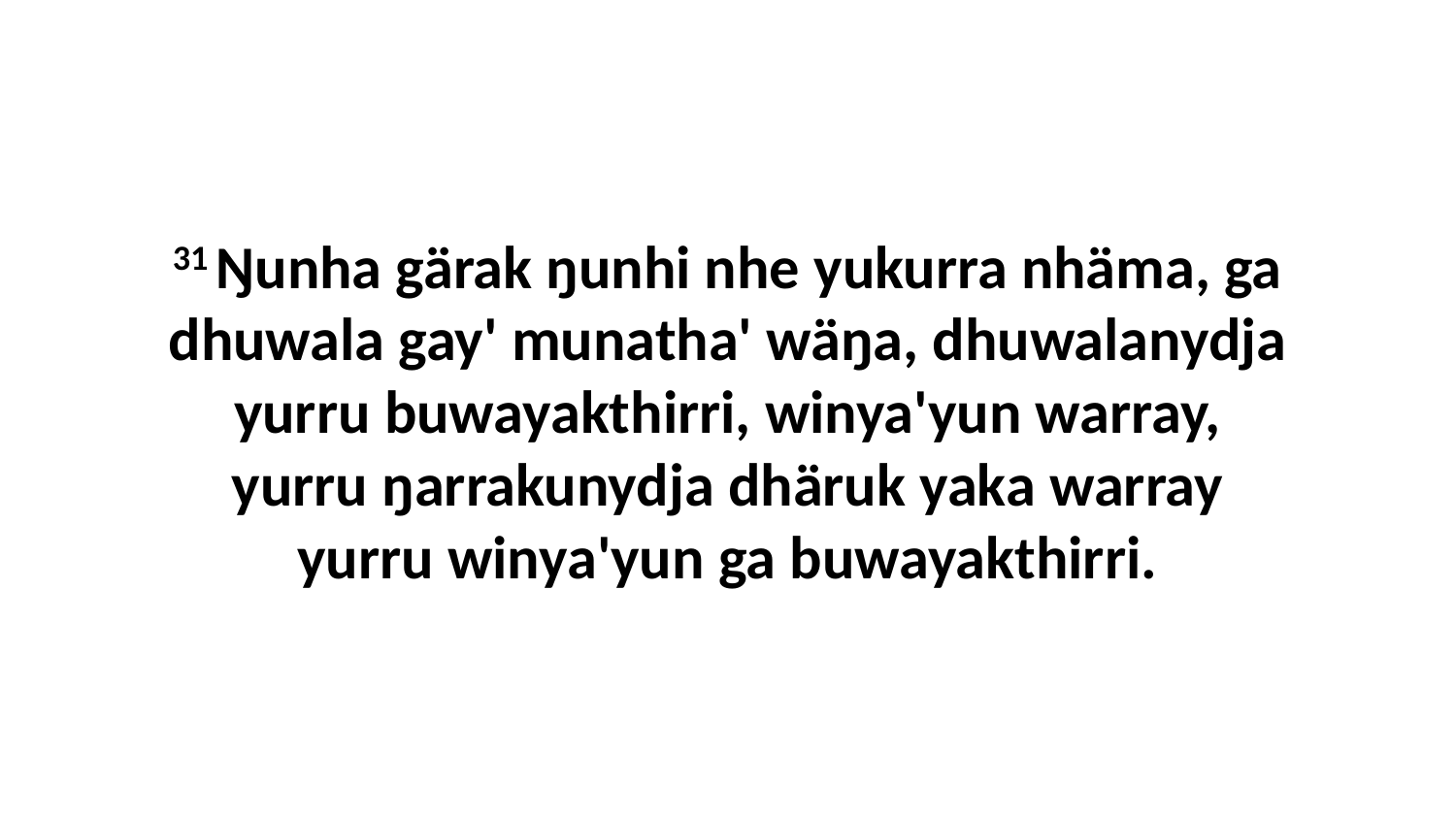

31 Ŋunha gärak ŋunhi nhe yukurra nhäma, ga dhuwala gay' munatha' wäŋa, dhuwalanydja yurru buwayakthirri, winya'yun warray, yurru ŋarrakunydja dhäruk yaka warray yurru winya'yun ga buwayakthirri.